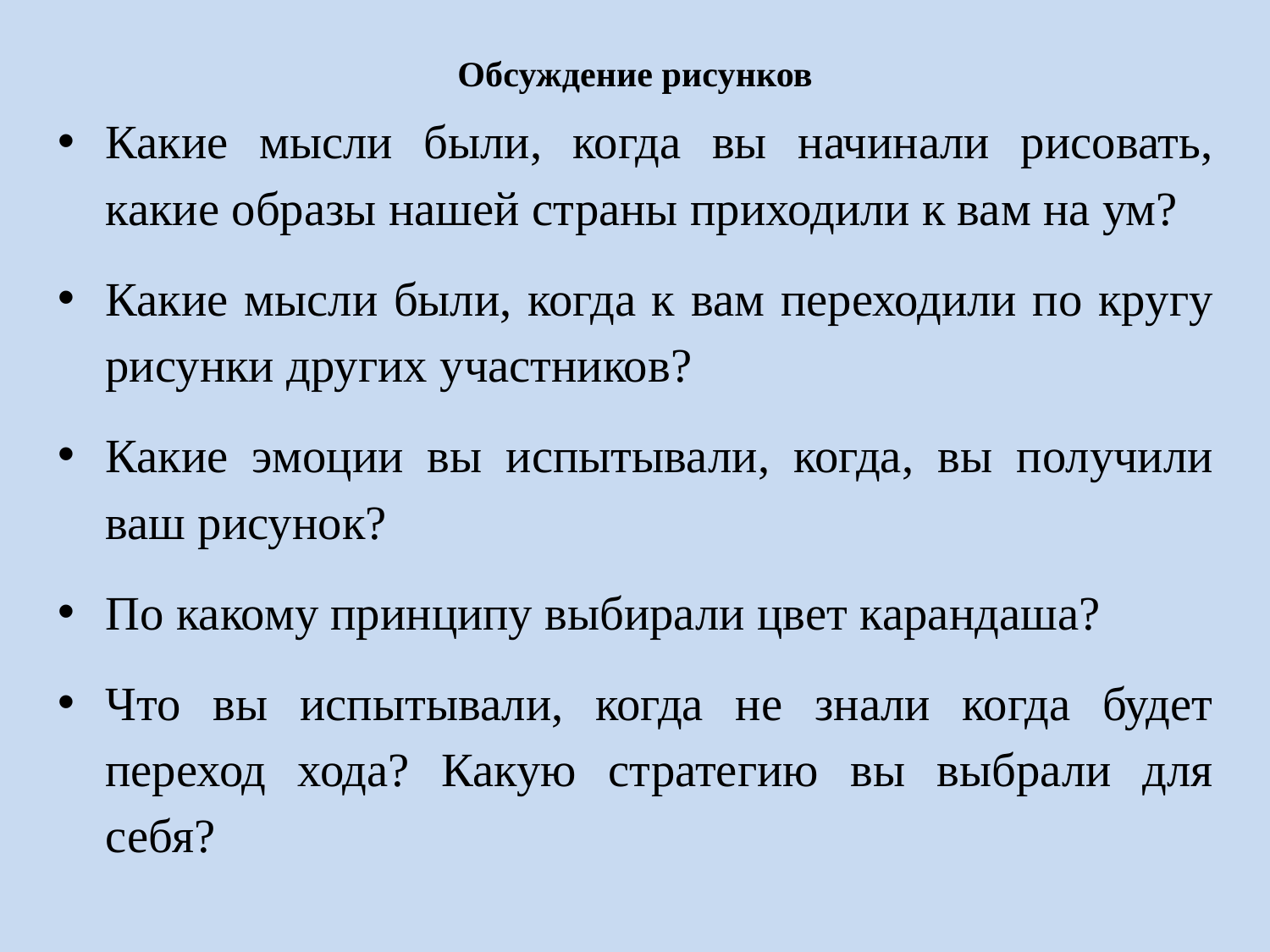

# Обсуждение рисунков
Какие мысли были, когда вы начинали рисовать, какие образы нашей страны приходили к вам на ум?
Какие мысли были, когда к вам переходили по кругу рисунки других участников?
Какие эмоции вы испытывали, когда, вы получили ваш рисунок?
По какому принципу выбирали цвет карандаша?
Что вы испытывали, когда не знали когда будет переход хода? Какую стратегию вы выбрали для себя?